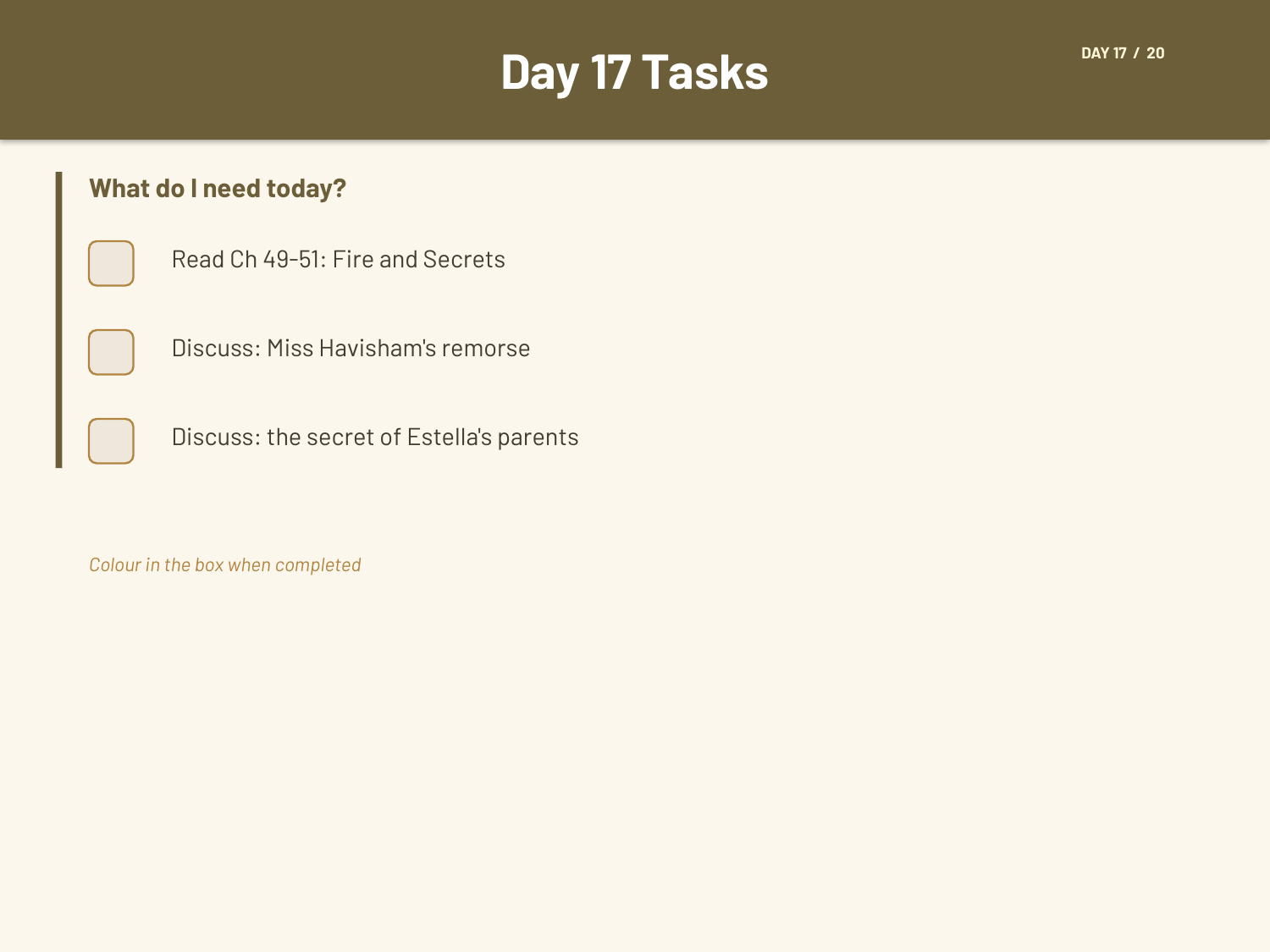

Day 17 Tasks
DAY 17  /  20
What do I need today?

Read Ch 49-51: Fire and Secrets

Discuss: Miss Havisham's remorse

Discuss: the secret of Estella's parents

Colour in the box when completed